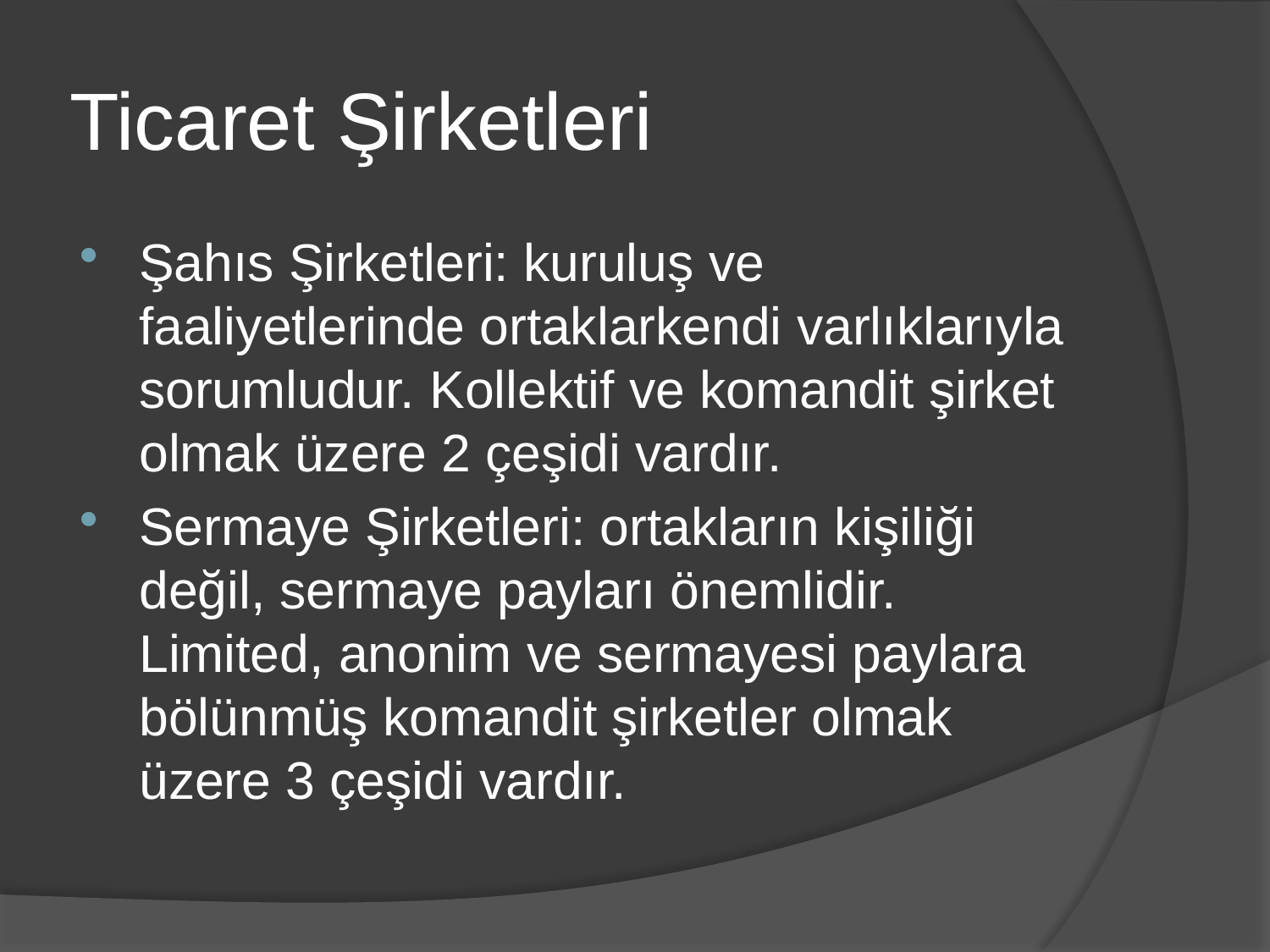

# Ticaret Şirketleri
Şahıs Şirketleri: kuruluş ve faaliyetlerinde ortaklarkendi varlıklarıyla sorumludur. Kollektif ve komandit şirket olmak üzere 2 çeşidi vardır.
Sermaye Şirketleri: ortakların kişiliği değil, sermaye payları önemlidir. Limited, anonim ve sermayesi paylara bölünmüş komandit şirketler olmak üzere 3 çeşidi vardır.